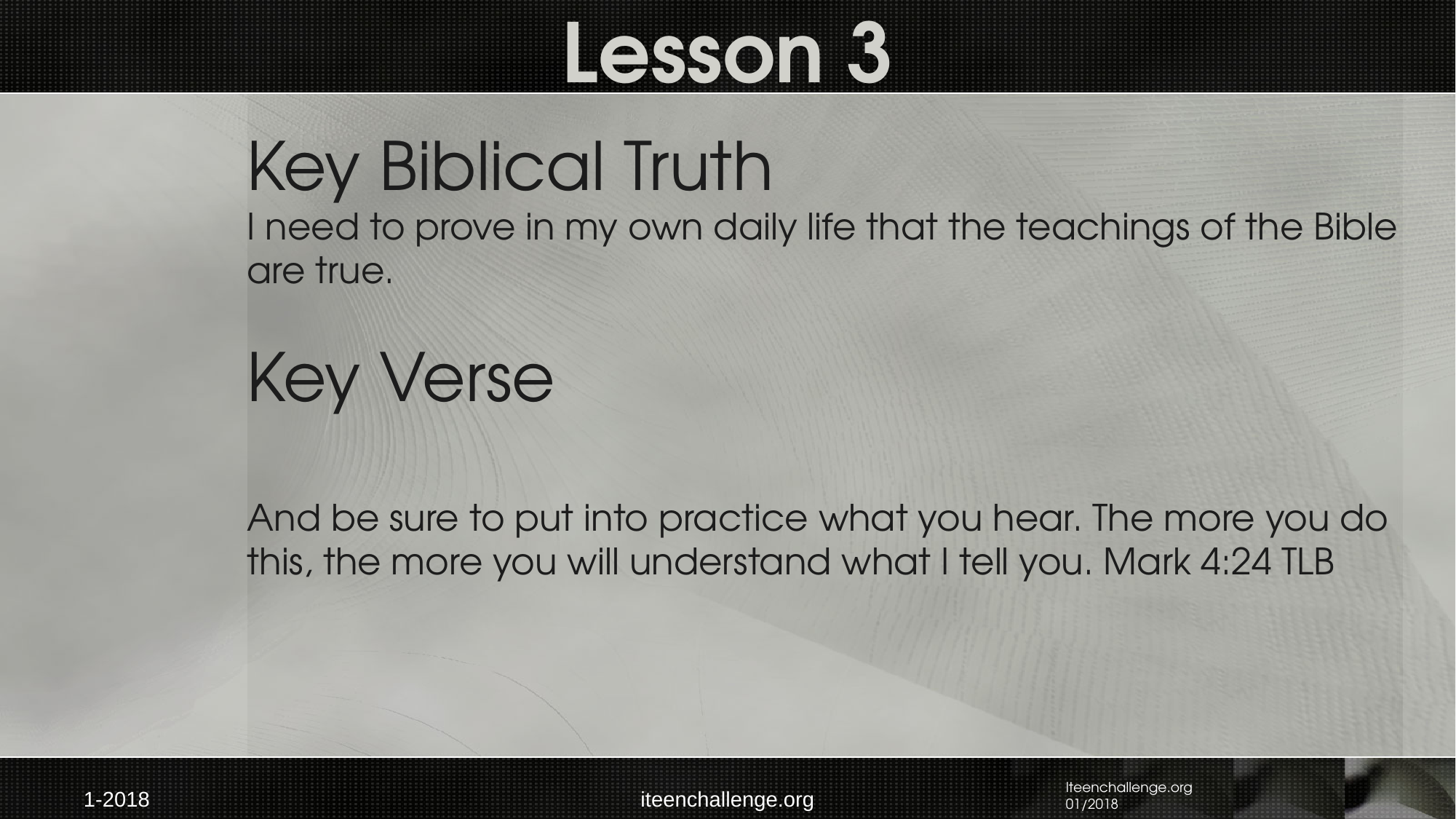

# Lesson 3

Key Biblical Truth
I need to prove in my own daily life that the teachings of the Bible are true.

Key Verse

And be sure to put into practice what you hear. The more you do this, the more you will understand what I tell you. Mark 4:24 TLB

Iteenchallenge.org 01/2018
1-2018
iteenchallenge.org